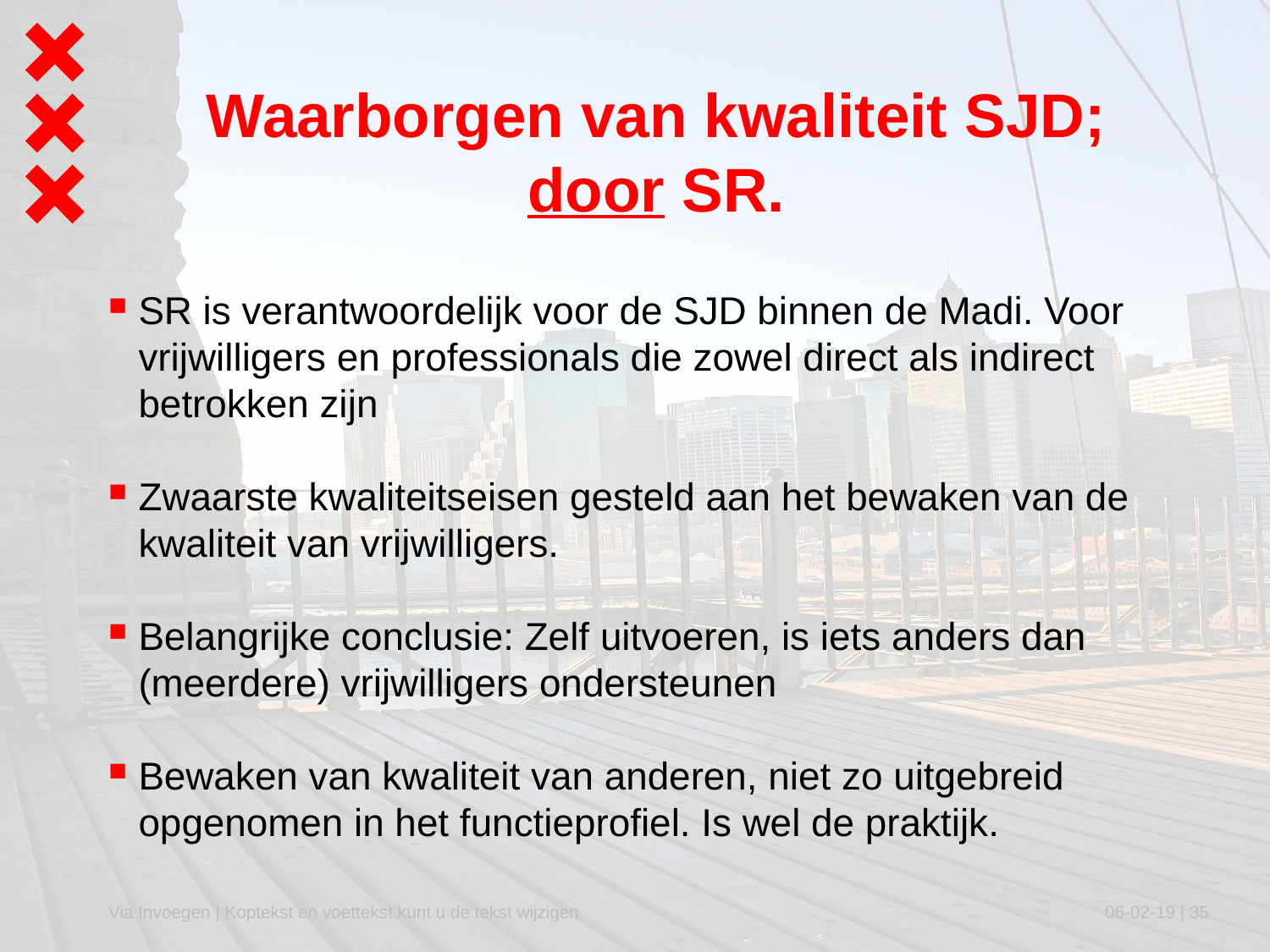

# Waarborgen van kwaliteit SJD; door SR.
SR is verantwoordelijk voor de SJD binnen de Madi. Voor vrijwilligers en professionals die zowel direct als indirect betrokken zijn

Zwaarste kwaliteitseisen gesteld aan het bewaken van de kwaliteit van vrijwilligers.

Belangrijke conclusie: Zelf uitvoeren, is iets anders dan (meerdere) vrijwilligers ondersteunen

Bewaken van kwaliteit van anderen, niet zo uitgebreid opgenomen in het functieprofiel. Is wel de praktijk.
Via Invoegen | Koptekst en voettekst kunt u de tekst wijzigen
06-02-19
| 35